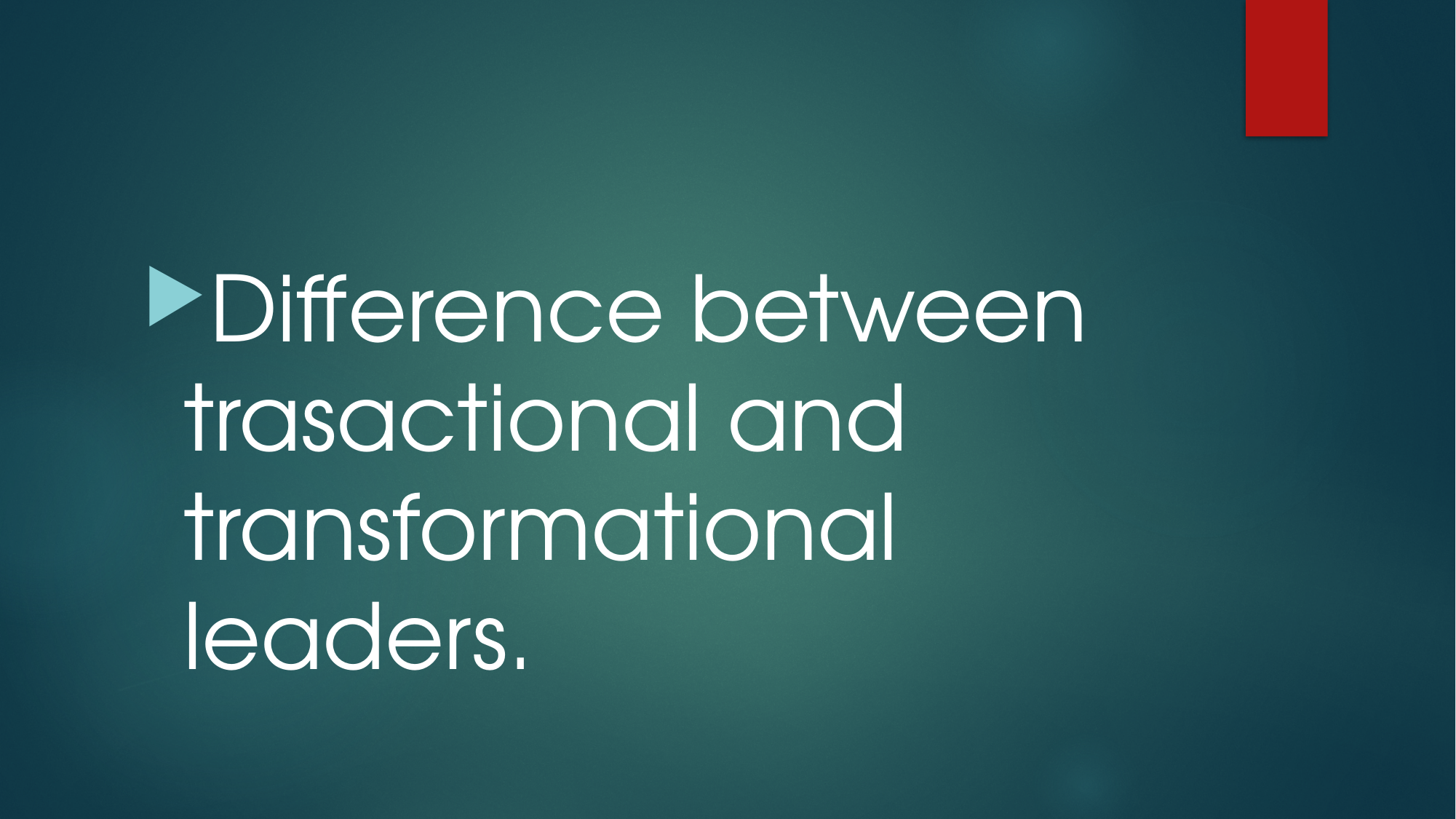

#
Difference between trasactional and transformational leaders.